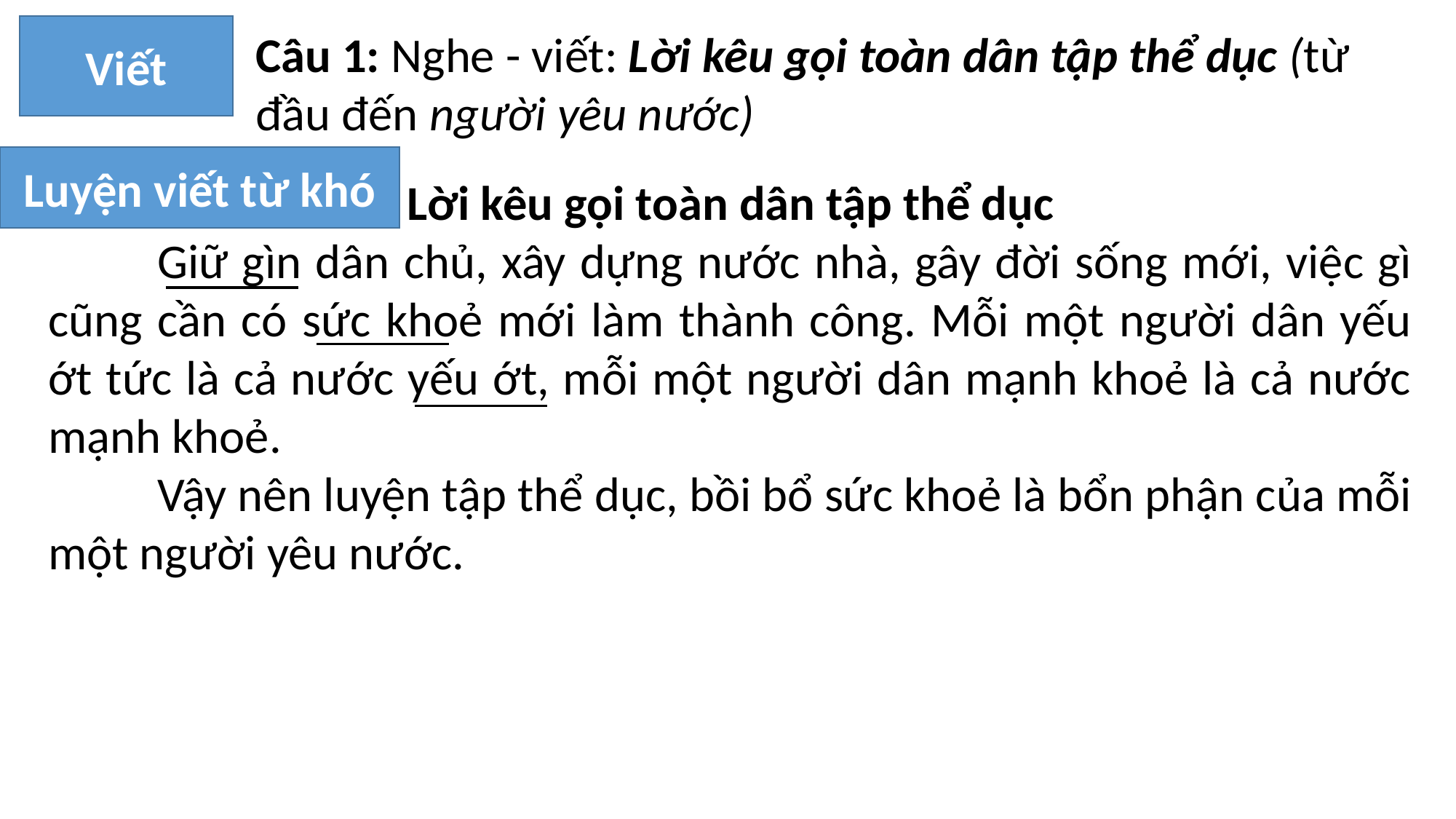

Viết
Câu 1: Nghe - viết: Lời kêu gọi toàn dân tập thể dục (từ đầu đến người yêu nước)
Luyện viết từ khó
Lời kêu gọi toàn dân tập thể dục
	Giữ gìn dân chủ, xây dựng nước nhà, gây đời sống mới, việc gì cũng cần có sức khoẻ mới làm thành công. Mỗi một người dân yếu ớt tức là cả nước yếu ớt, mỗi một người dân mạnh khoẻ là cả nước mạnh khoẻ.
	Vậy nên luyện tập thể dục, bồi bổ sức khoẻ là bổn phận của mỗi một người yêu nước.